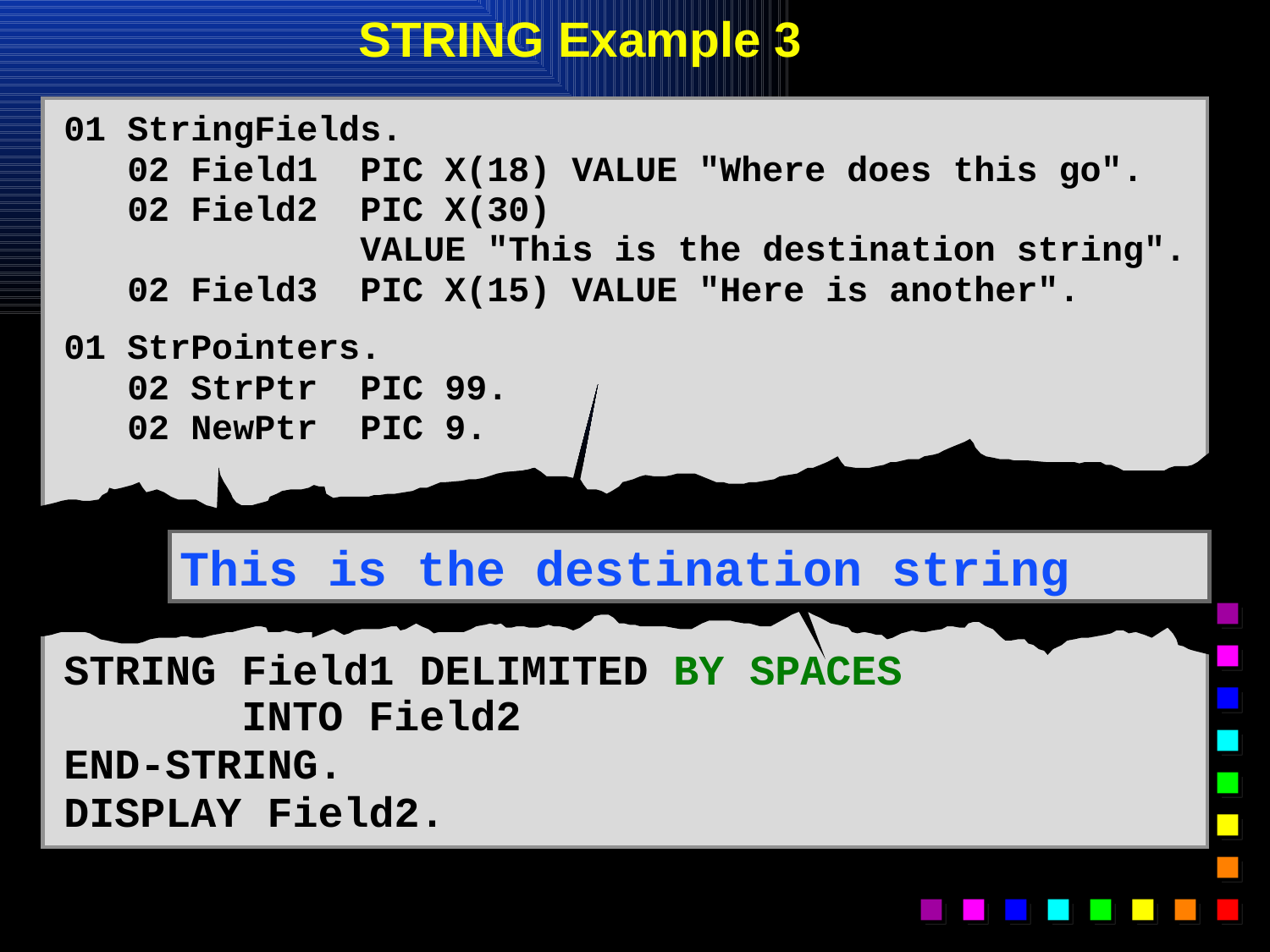

# STRING Example 3
01 StringFields.
   02 Field1  PIC X(18) VALUE "Where does this go".
   02 Field2  PIC X(30)
              VALUE "This is the destination string".
   02 Field3  PIC X(15) VALUE "Here is another".
01 StrPointers.
   02 StrPtr  PIC 99.
   02 NewPtr  PIC 9.

STRING Field1 DELIMITED BY SPACES
       INTO Field2
END-STRING.
DISPLAY Field2.

This is the destination string